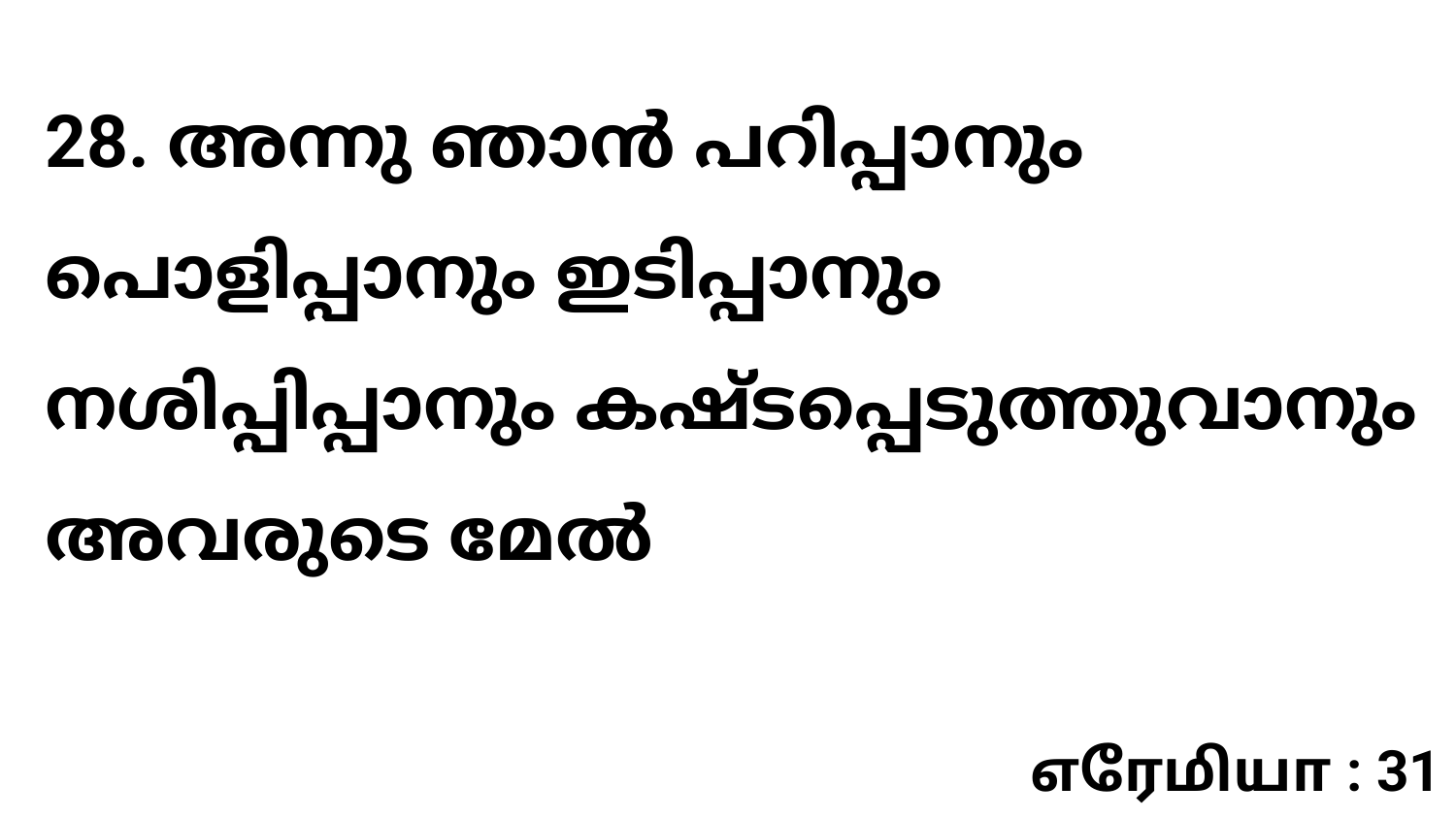

28. അന്നു ഞാൻ പറിപ്പാനും പൊളിപ്പാനും ഇടിപ്പാനും നശിപ്പിപ്പാനും കഷ്ടപ്പെടുത്തുവാനും അവരുടെ മേൽ
எரேமியா : 31